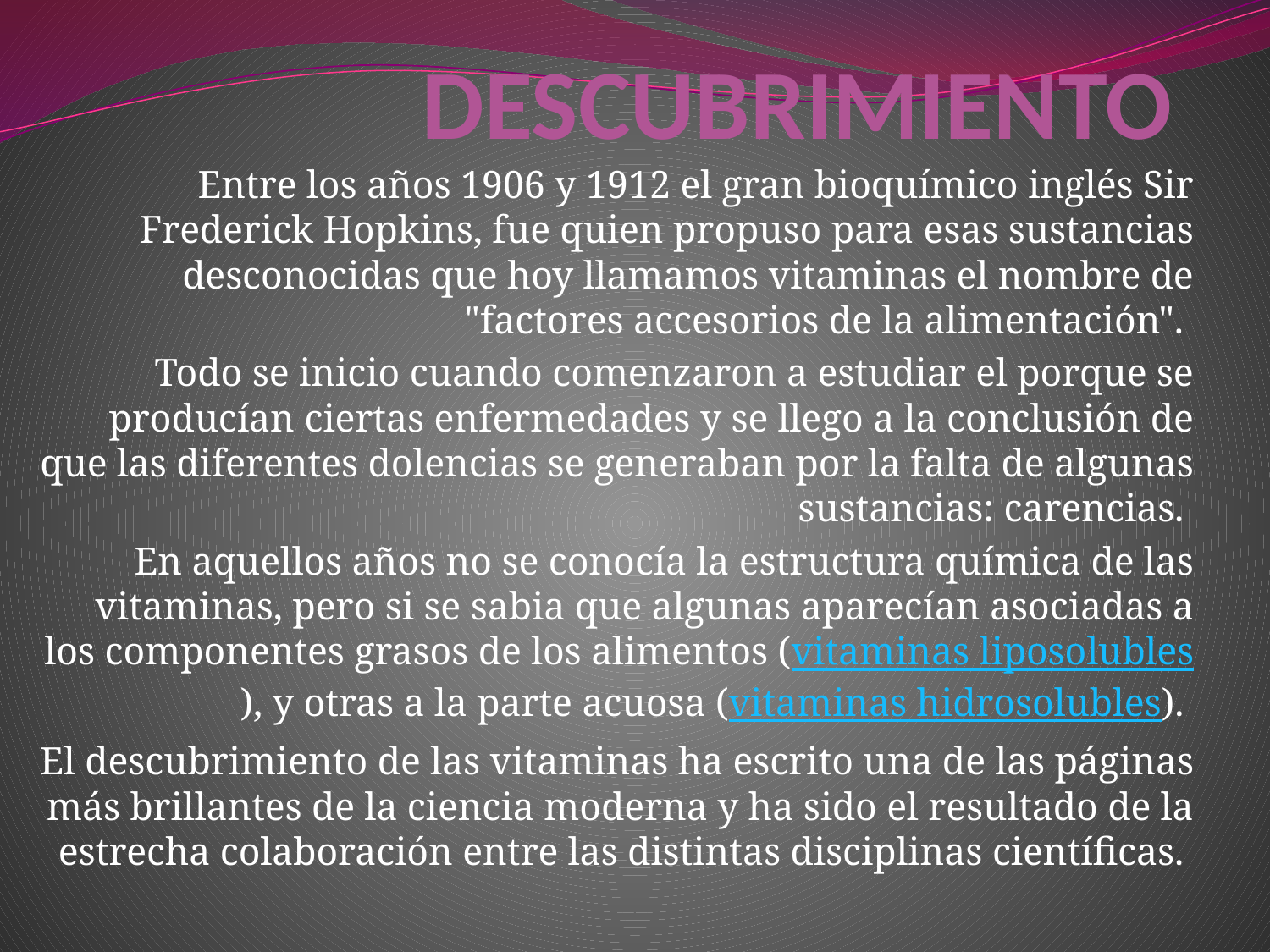

# DESCUBRIMIENTO
Entre los años 1906 y 1912 el gran bioquímico inglés Sir Frederick Hopkins, fue quien propuso para esas sustancias desconocidas que hoy llamamos vitaminas el nombre de "factores accesorios de la alimentación".
Todo se inicio cuando comenzaron a estudiar el porque se producían ciertas enfermedades y se llego a la conclusión de que las diferentes dolencias se generaban por la falta de algunas sustancias: carencias.
En aquellos años no se conocía la estructura química de las vitaminas, pero si se sabia que algunas aparecían asociadas a los componentes grasos de los alimentos (vitaminas liposolubles), y otras a la parte acuosa (vitaminas hidrosolubles).
El descubrimiento de las vitaminas ha escrito una de las páginas más brillantes de la ciencia moderna y ha sido el resultado de la estrecha colaboración entre las distintas disciplinas científicas.